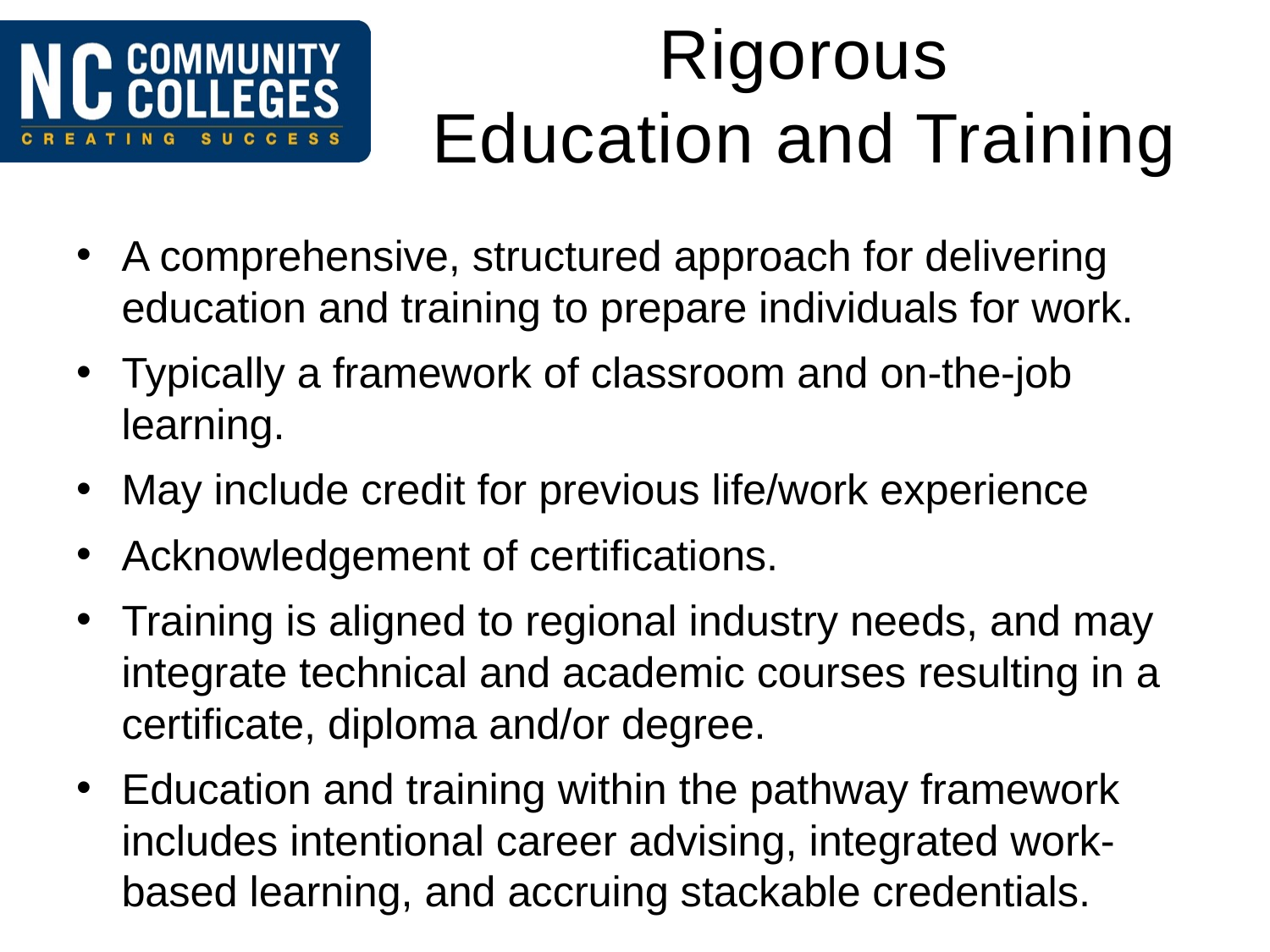

# Rigorous Education and Training
A comprehensive, structured approach for delivering education and training to prepare individuals for work.
Typically a framework of classroom and on-the-job learning.
May include credit for previous life/work experience
Acknowledgement of certifications.
Training is aligned to regional industry needs, and may integrate technical and academic courses resulting in a certificate, diploma and/or degree.
Education and training within the pathway framework includes intentional career advising, integrated work-based learning, and accruing stackable credentials.